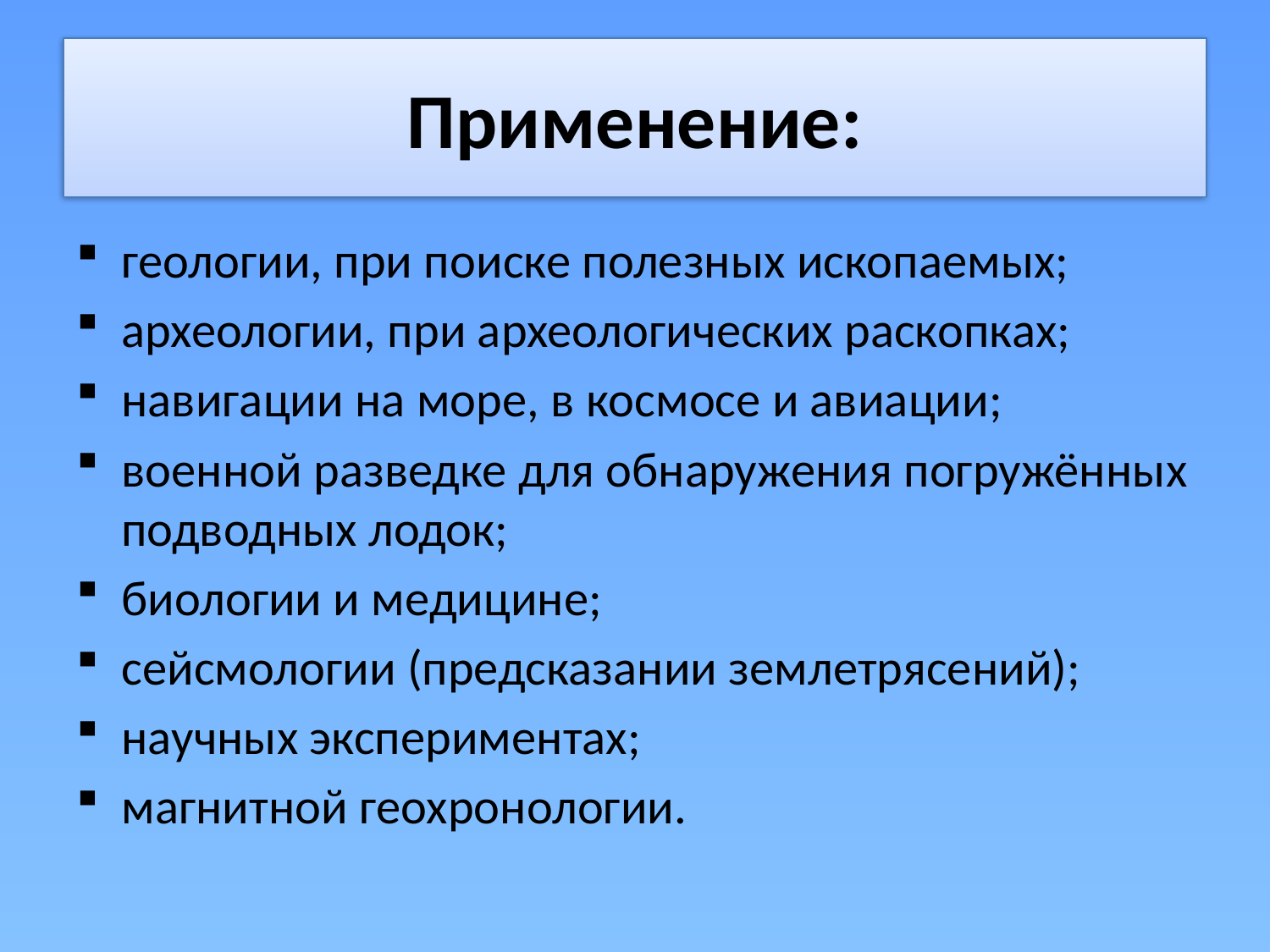

# Применение:
геологии, при поиске полезных ископаемых;
археологии, при археологических раскопках;
навигации на море, в космосе и авиации;
военной разведке для обнаружения погружённых подводных лодок;
биологии и медицине;
сейсмологии (предсказании землетрясений);
научных экспериментах;
магнитной геохронологии.